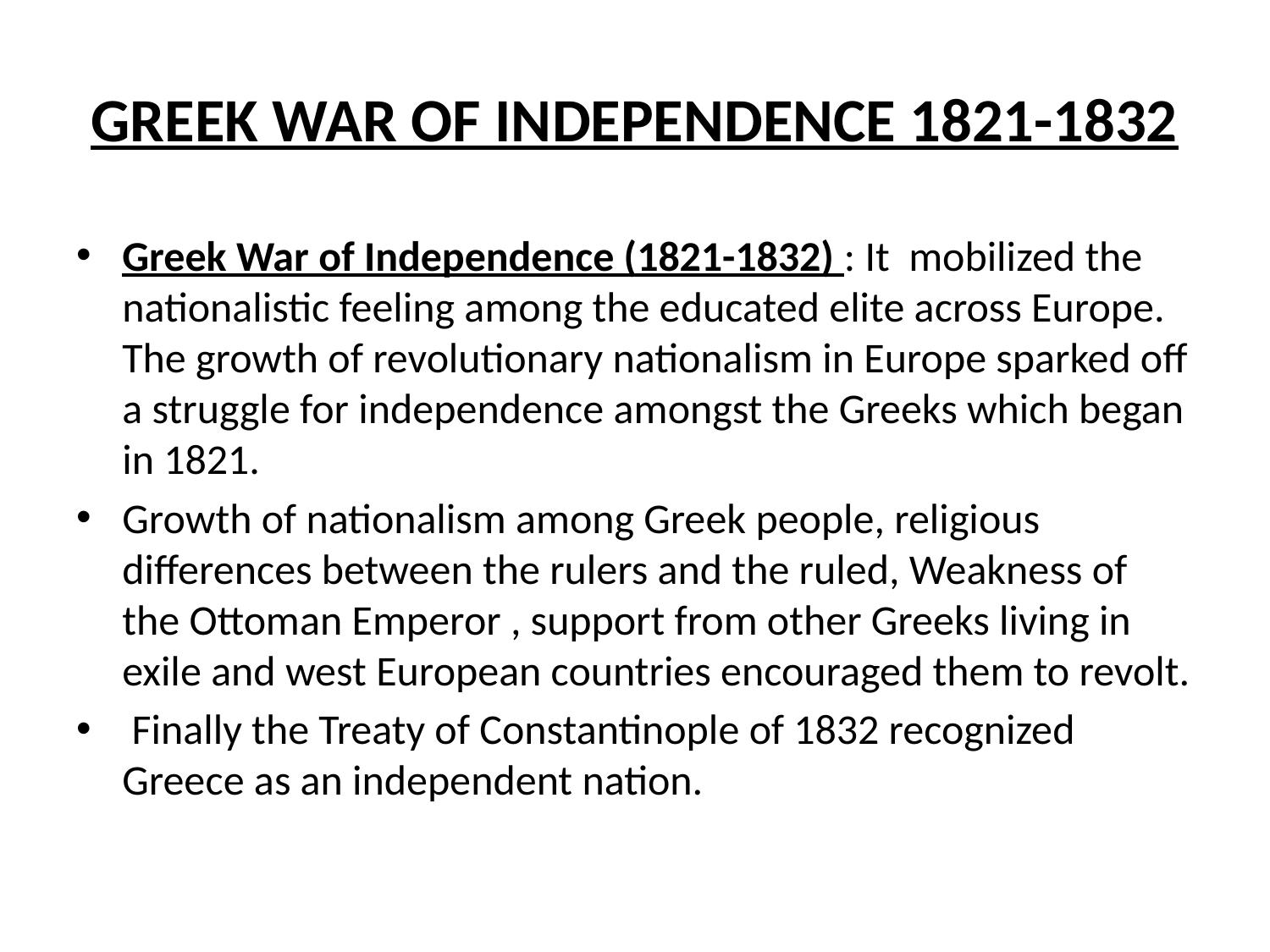

# GREEK WAR OF INDEPENDENCE 1821-1832
Greek War of Independence (1821-1832) : It  mobilized the nationalistic feeling among the educated elite across Europe. The growth of revolutionary nationalism in Europe sparked off a struggle for independence amongst the Greeks which began in 1821.
Growth of nationalism among Greek people, religious differences between the rulers and the ruled, Weakness of the Ottoman Emperor , support from other Greeks living in exile and west European countries encouraged them to revolt.
 Finally the Treaty of Constantinople of 1832 recognized Greece as an independent nation.